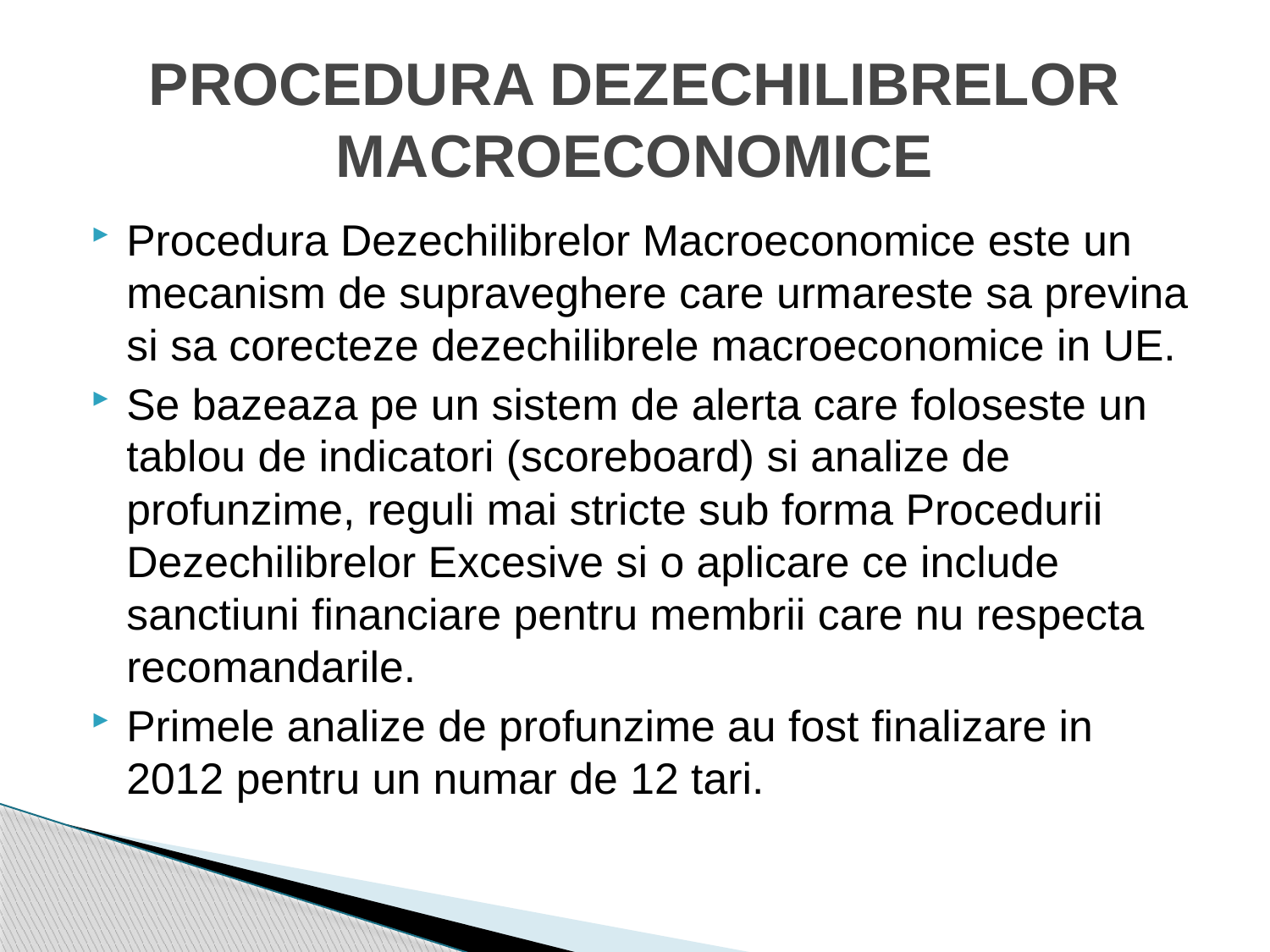

# PROCEDURA DEZECHILIBRELOR MACROECONOMICE
Procedura Dezechilibrelor Macroeconomice este un mecanism de supraveghere care urmareste sa previna si sa corecteze dezechilibrele macroeconomice in UE.
Se bazeaza pe un sistem de alerta care foloseste un tablou de indicatori (scoreboard) si analize de profunzime, reguli mai stricte sub forma Procedurii Dezechilibrelor Excesive si o aplicare ce include sanctiuni financiare pentru membrii care nu respecta recomandarile.
Primele analize de profunzime au fost finalizare in 2012 pentru un numar de 12 tari.